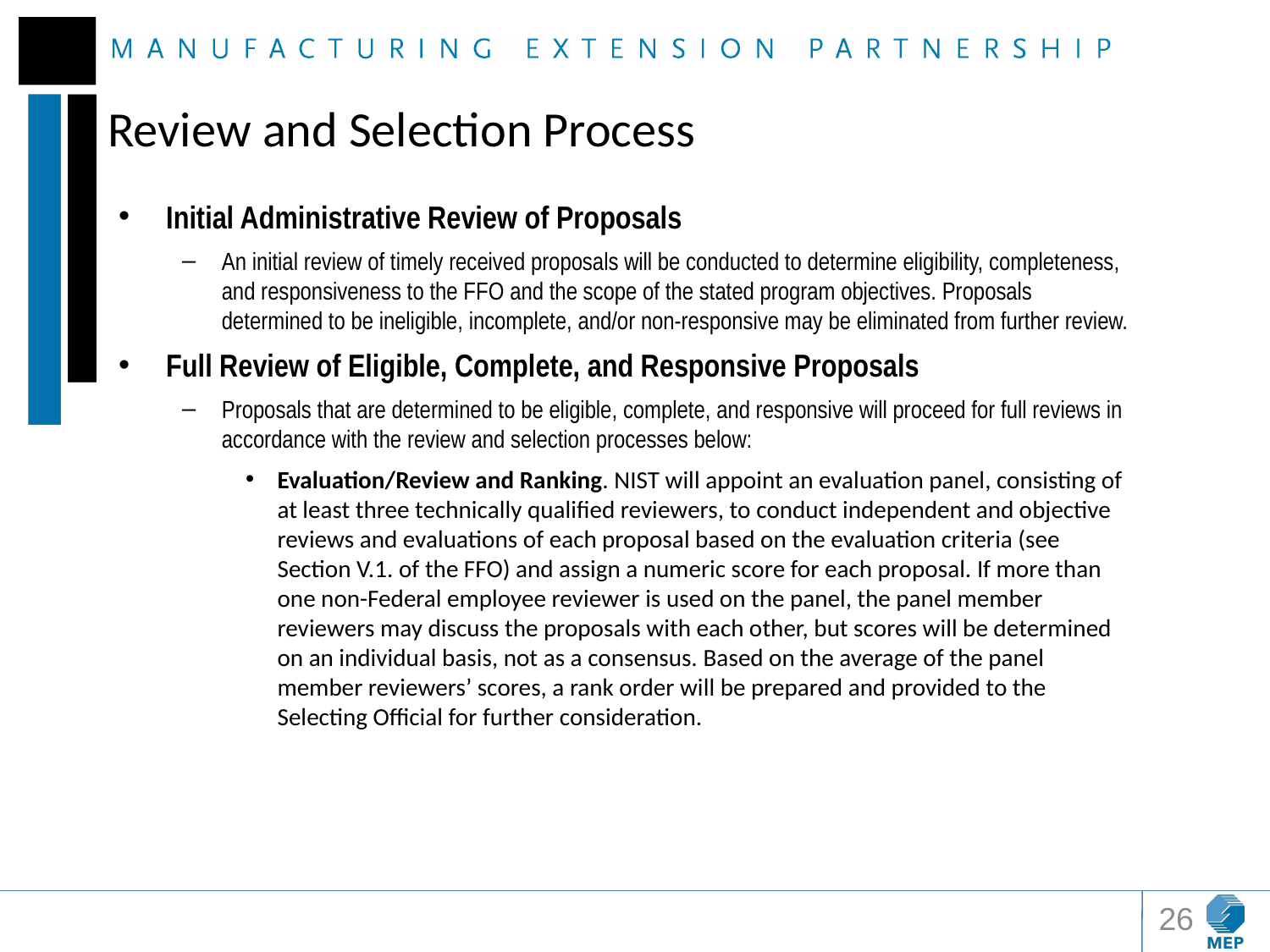

# Review and Selection Process
Initial Administrative Review of Proposals
An initial review of timely received proposals will be conducted to determine eligibility, completeness, and responsiveness to the FFO and the scope of the stated program objectives. Proposals determined to be ineligible, incomplete, and/or non-responsive may be eliminated from further review.
Full Review of Eligible, Complete, and Responsive Proposals
Proposals that are determined to be eligible, complete, and responsive will proceed for full reviews in accordance with the review and selection processes below:
Evaluation/Review and Ranking. NIST will appoint an evaluation panel, consisting of at least three technically qualified reviewers, to conduct independent and objective reviews and evaluations of each proposal based on the evaluation criteria (see Section V.1. of the FFO) and assign a numeric score for each proposal. If more than one non-Federal employee reviewer is used on the panel, the panel member reviewers may discuss the proposals with each other, but scores will be determined on an individual basis, not as a consensus. Based on the average of the panel member reviewers’ scores, a rank order will be prepared and provided to the Selecting Official for further consideration.

26